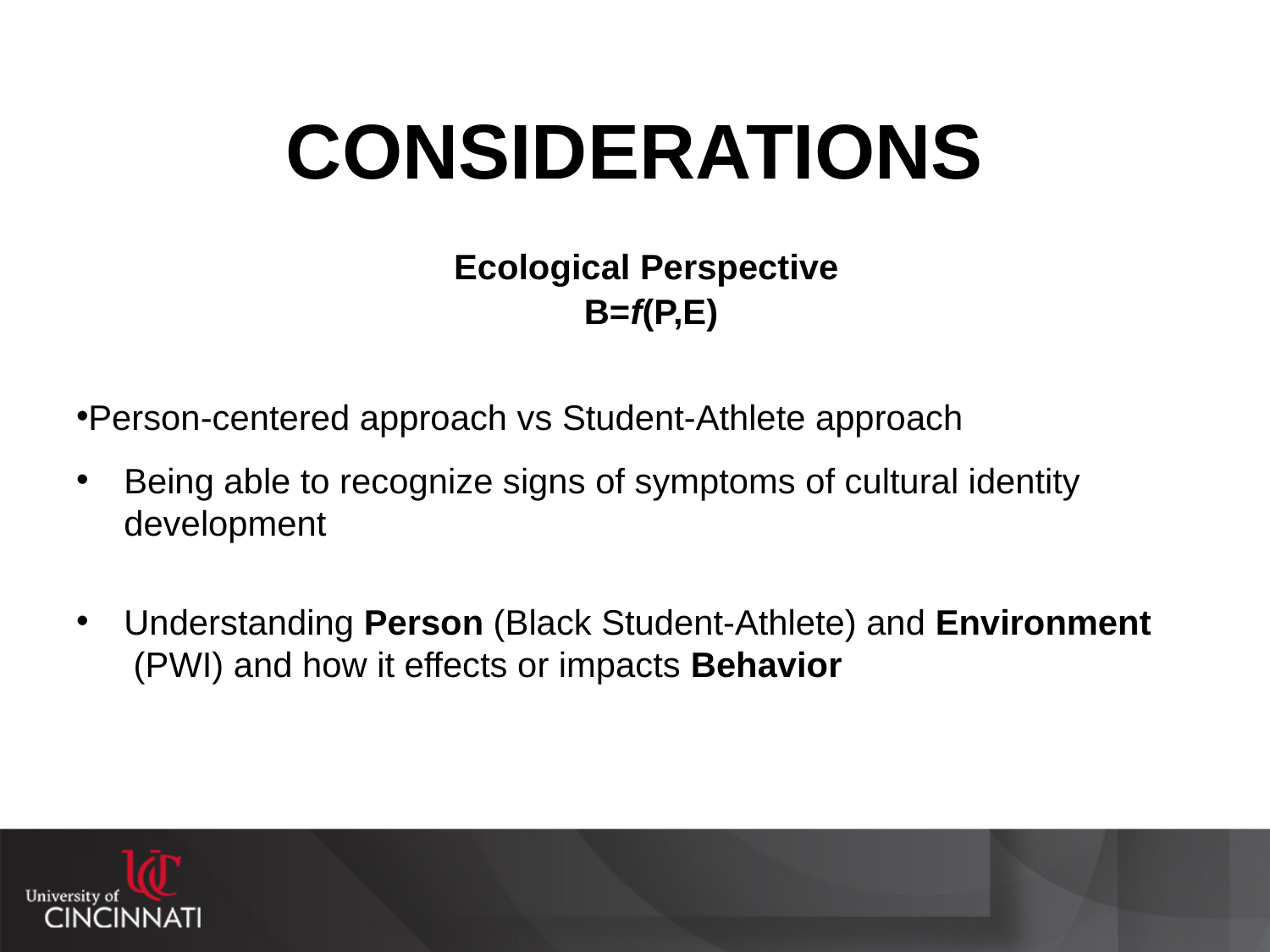

# CONSIDERATIONS
Ecological Perspective
B=f(P,E)

Person-centered approach vs Student-Athlete approach
Being able to recognize signs of symptoms of cultural identity development

Understanding Person (Black Student-Athlete) and Environment         (PWI) and how it effects or impacts Behavior